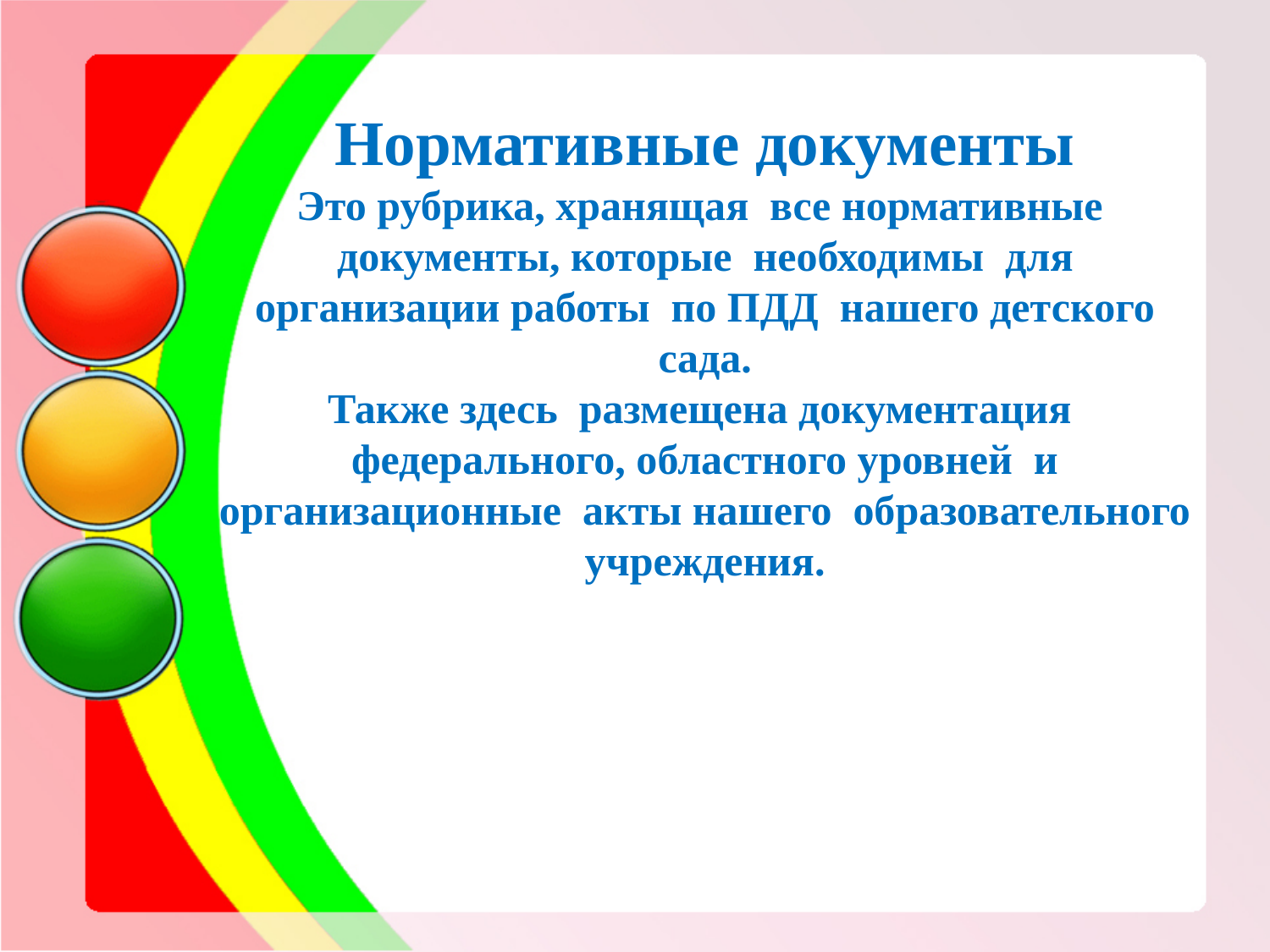

# Нормативные документы Это рубрика, хранящая  все нормативные  документы, которые  необходимы  для организации работы  по ПДД  нашего детского сада. Также здесь  размещена документация  федерального, областного уровней  и организационные  акты нашего  образовательного учреждения.